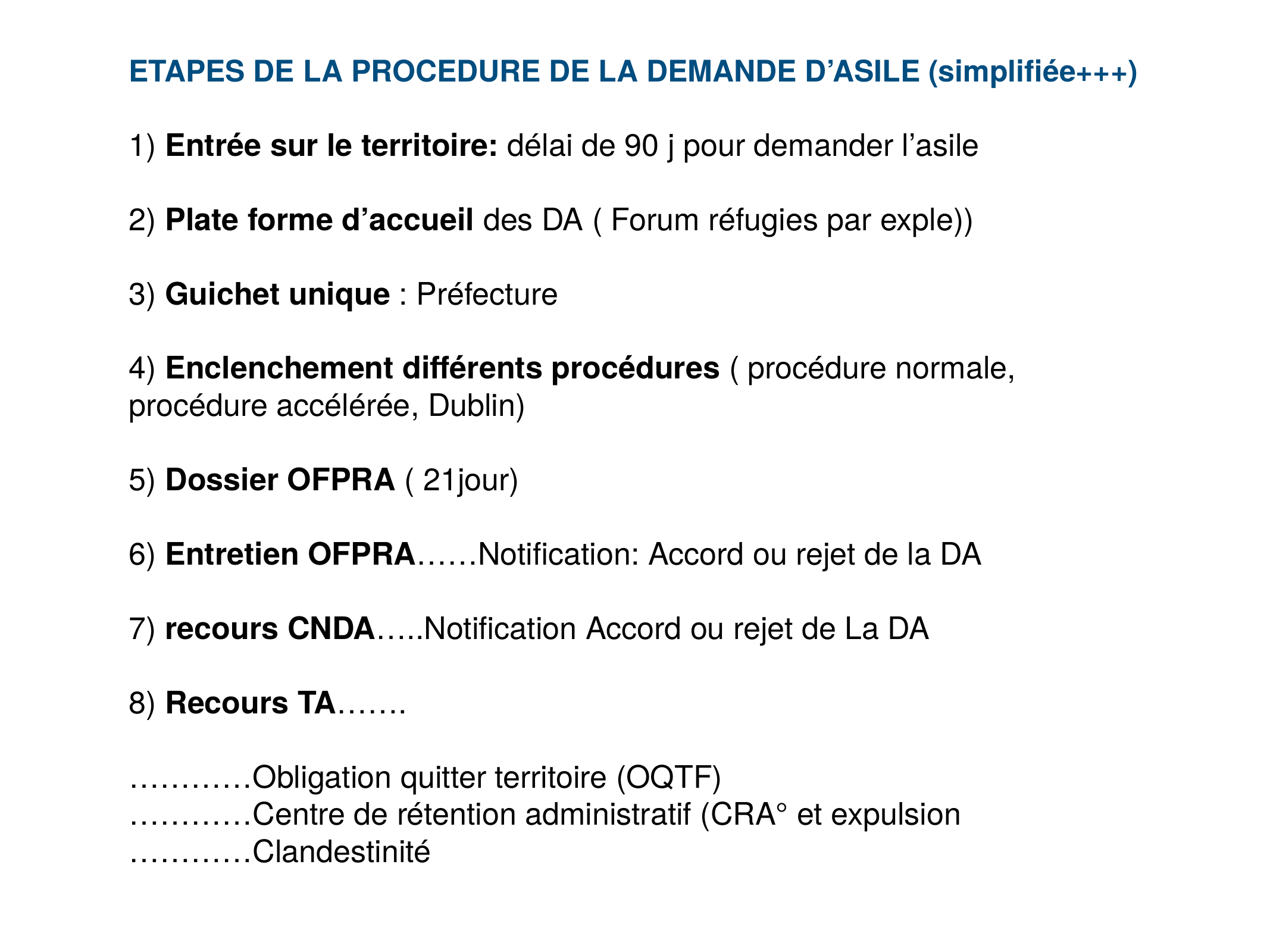

ETAPES DE LA PROCEDURE DE LA DEMANDE D’ASILE (simplifiée+++)

1) Entrée sur le territoire: délai de 90 j pour demander l’asile

2) Plate forme d’accueil des DA ( Forum réfugies par exple))

3) Guichet unique : Préfecture

4) Enclenchement différents procédures ( procédure normale, procédure accélérée, Dublin)

5) Dossier OFPRA ( 21jour)

6) Entretien OFPRA……Notification: Accord ou rejet de la DA

7) recours CNDA…..Notification Accord ou rejet de La DA

8) Recours TA…….

…………Obligation quitter territoire (OQTF)
…………Centre de rétention administratif (CRA° et expulsion
…………Clandestinité